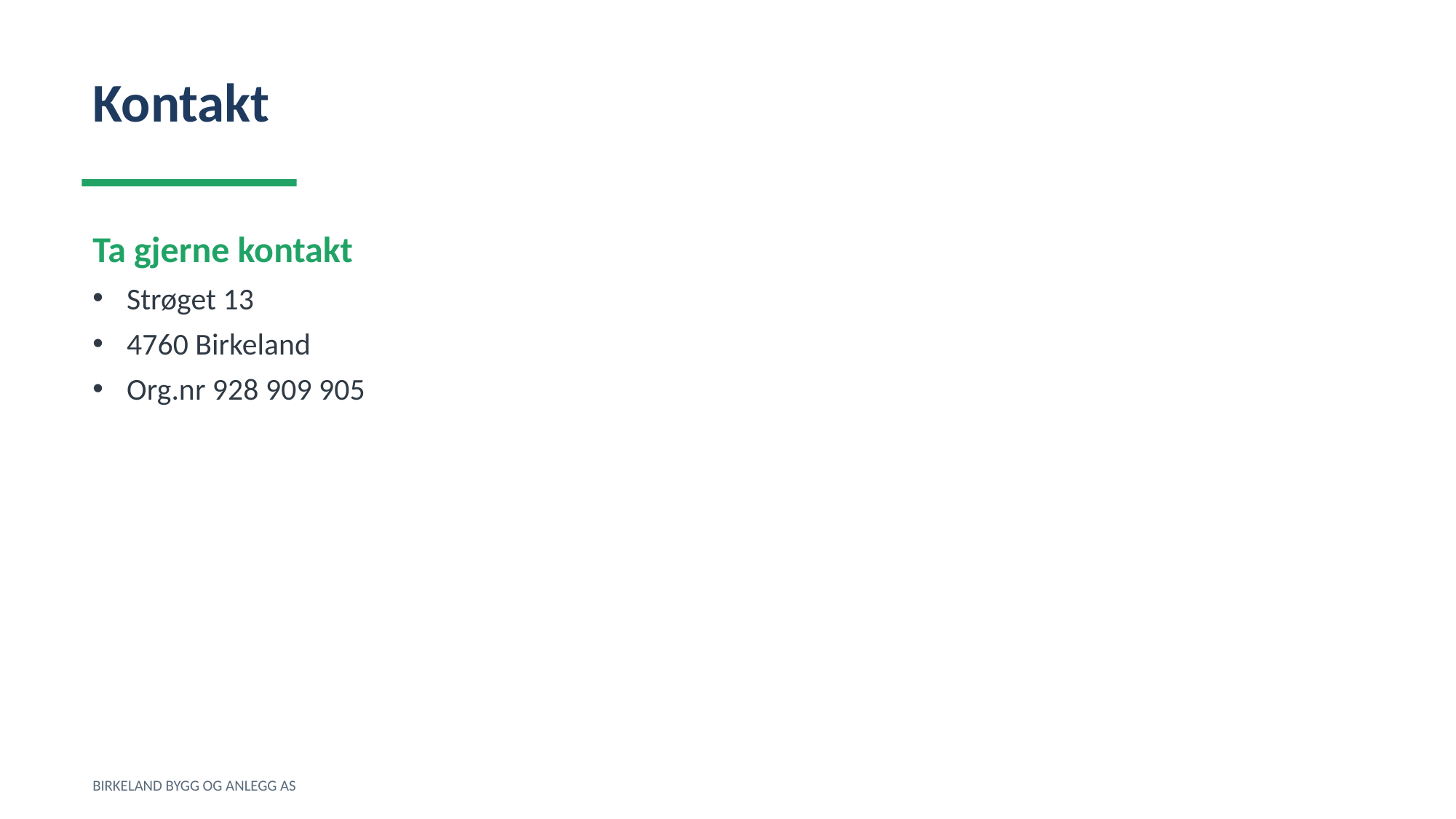

Kontakt

Ta gjerne kontakt
Strøget 13
4760 Birkeland
Org.nr 928 909 905
BIRKELAND BYGG OG ANLEGG AS